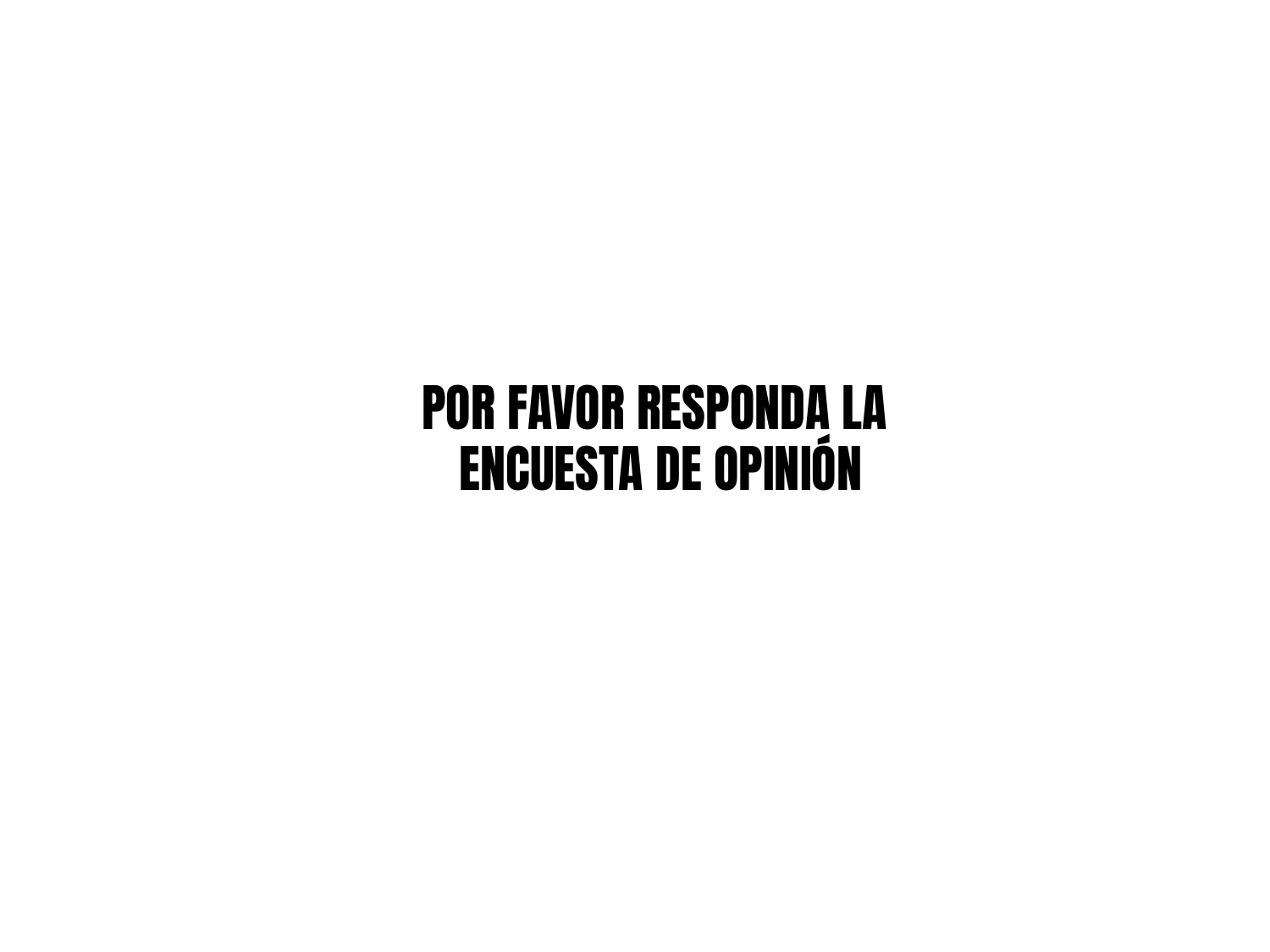

# POR FAVOR RESPONDA LA ENCUESTA DE OPINIÓN